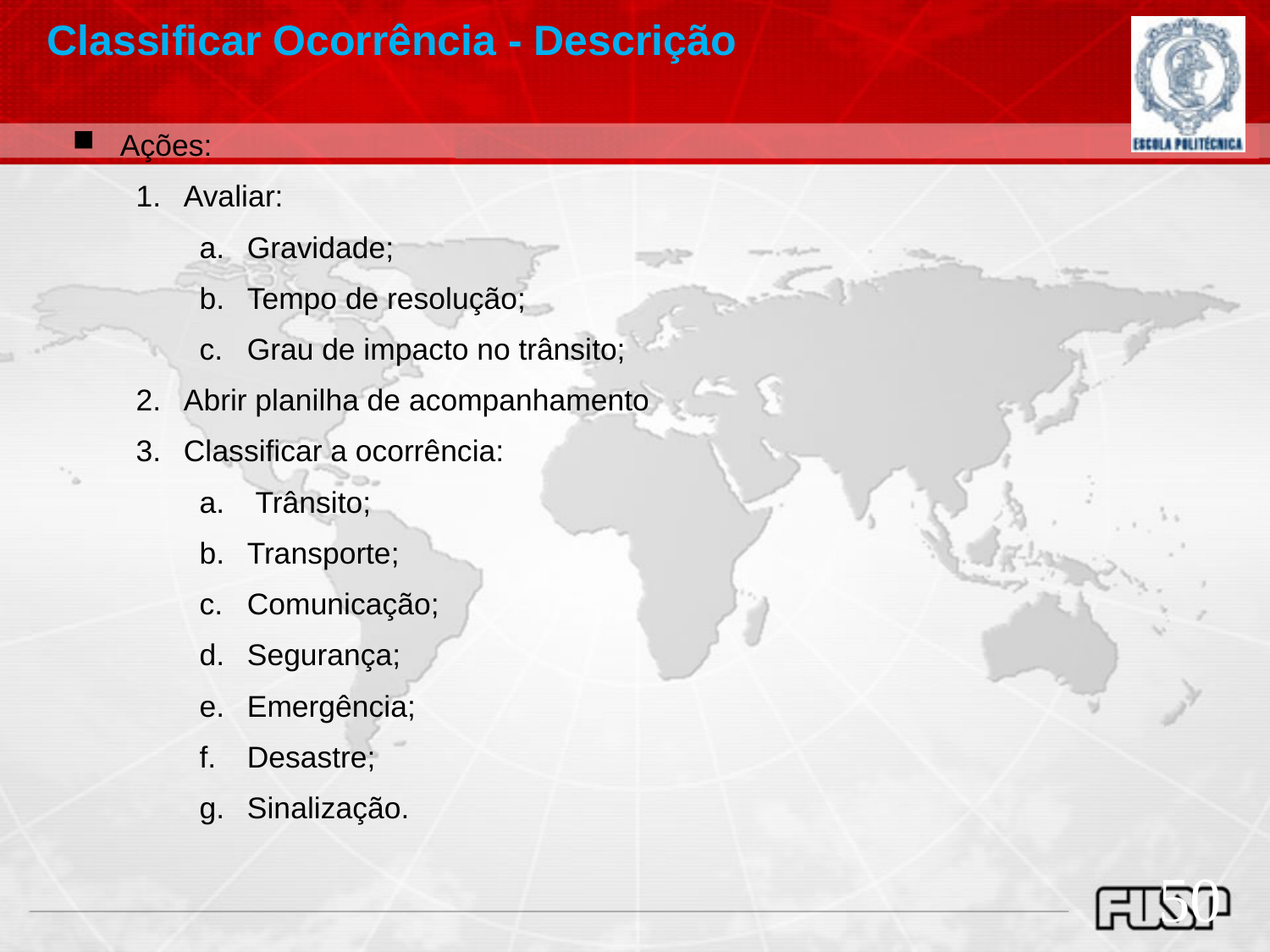

Classificar Ocorrência - Descrição
Ações:
Avaliar:
Gravidade;
Tempo de resolução;
Grau de impacto no trânsito;
Abrir planilha de acompanhamento
Classificar a ocorrência:
 Trânsito;
Transporte;
Comunicação;
Segurança;
Emergência;
Desastre;
Sinalização.

50